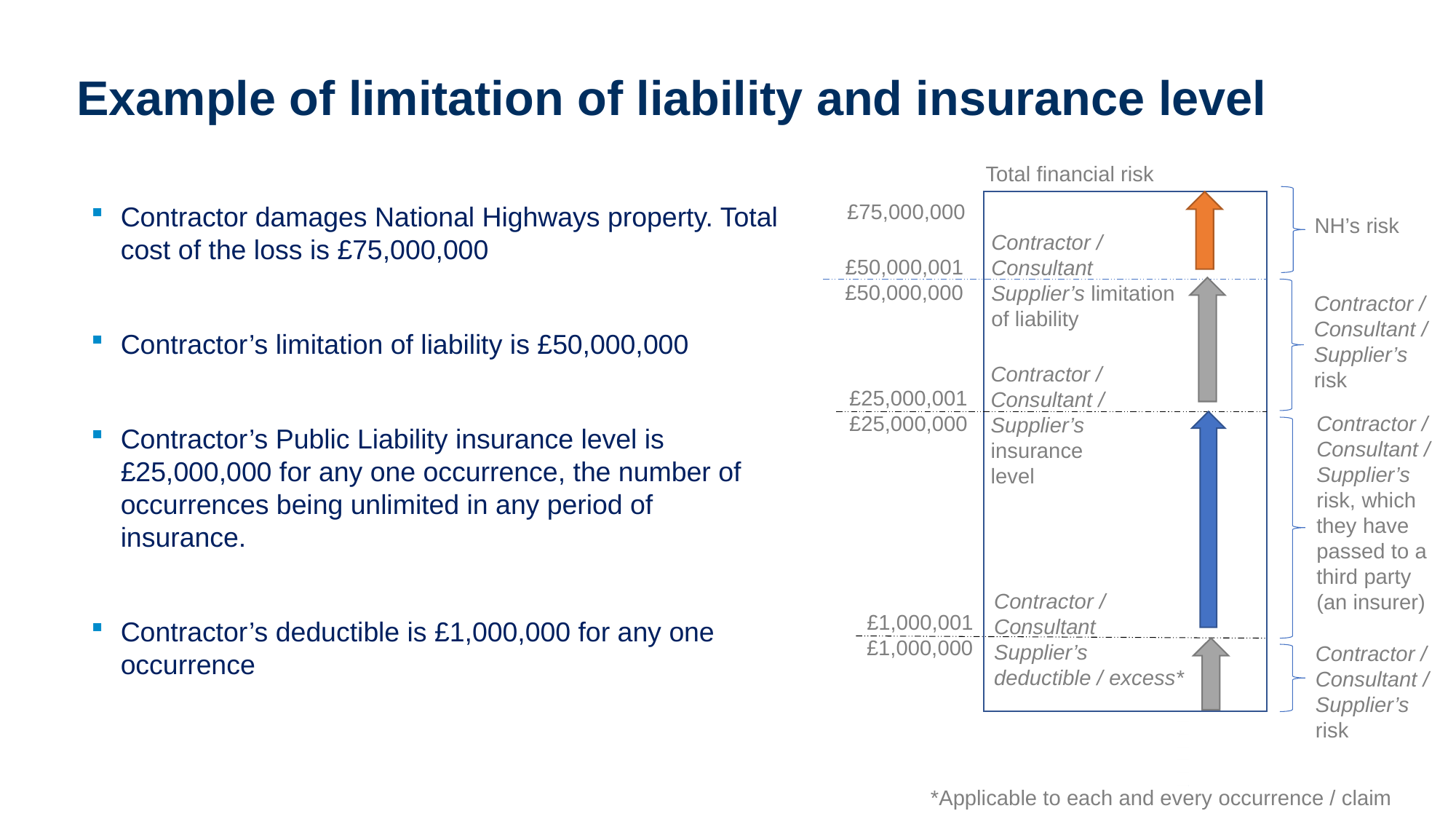

# Example of limitation of liability and insurance level
Total financial risk

£75,000,000
Contractor damages National Highways property. Total cost of the loss is £75,000,000

Contractor’s limitation of liability is £50,000,000

Contractor’s Public Liability insurance level is £25,000,000 for any one occurrence, the number of occurrences being unlimited in any period of insurance.

Contractor’s deductible is £1,000,000 for any one occurrence

NH’s risk
Contractor / Consultant Supplier’s limitation of liability
£50,000,001
£50,000,000

Contractor / Consultant / Supplier’s risk
Contractor / Consultant / Supplier’s insurance level
£25,000,001
£25,000,000
Contractor / Consultant / Supplier’s risk, which they have passed to a third party (an insurer)

Contractor / Consultant Supplier’s deductible / excess*
£1,000,001
£1,000,000
Contractor / Consultant / Supplier’s risk

*Applicable to each and every occurrence / claim